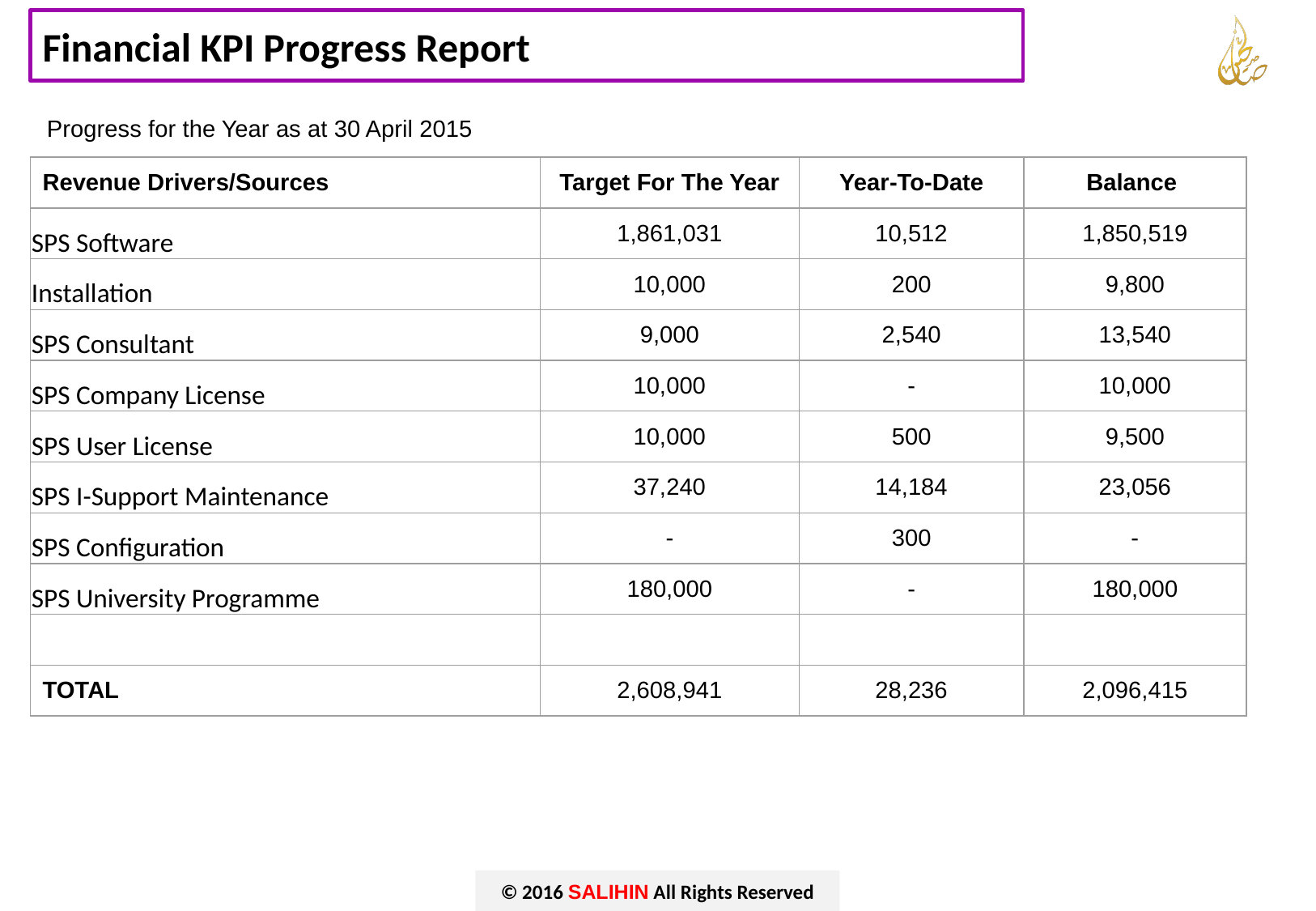

# Financial KPI Progress Report
Progress for the Year as at 30 April 2015
| Revenue Drivers/Sources | Target For The Year | Year-To-Date | Balance |
| --- | --- | --- | --- |
| SPS Software | 1,861,031 | 10,512 | 1,850,519 |
| Installation | 10,000 | 200 | 9,800 |
| SPS Consultant | 9,000 | 2,540 | 13,540 |
| SPS Company License | 10,000 | - | 10,000 |
| SPS User License | 10,000 | 500 | 9,500 |
| SPS I-Support Maintenance | 37,240 | 14,184 | 23,056 |
| SPS Configuration | - | 300 | - |
| SPS University Programme | 180,000 | - | 180,000 |
|  |  |  |  |
| TOTAL | 2,608,941 | 28,236 | 2,096,415 |